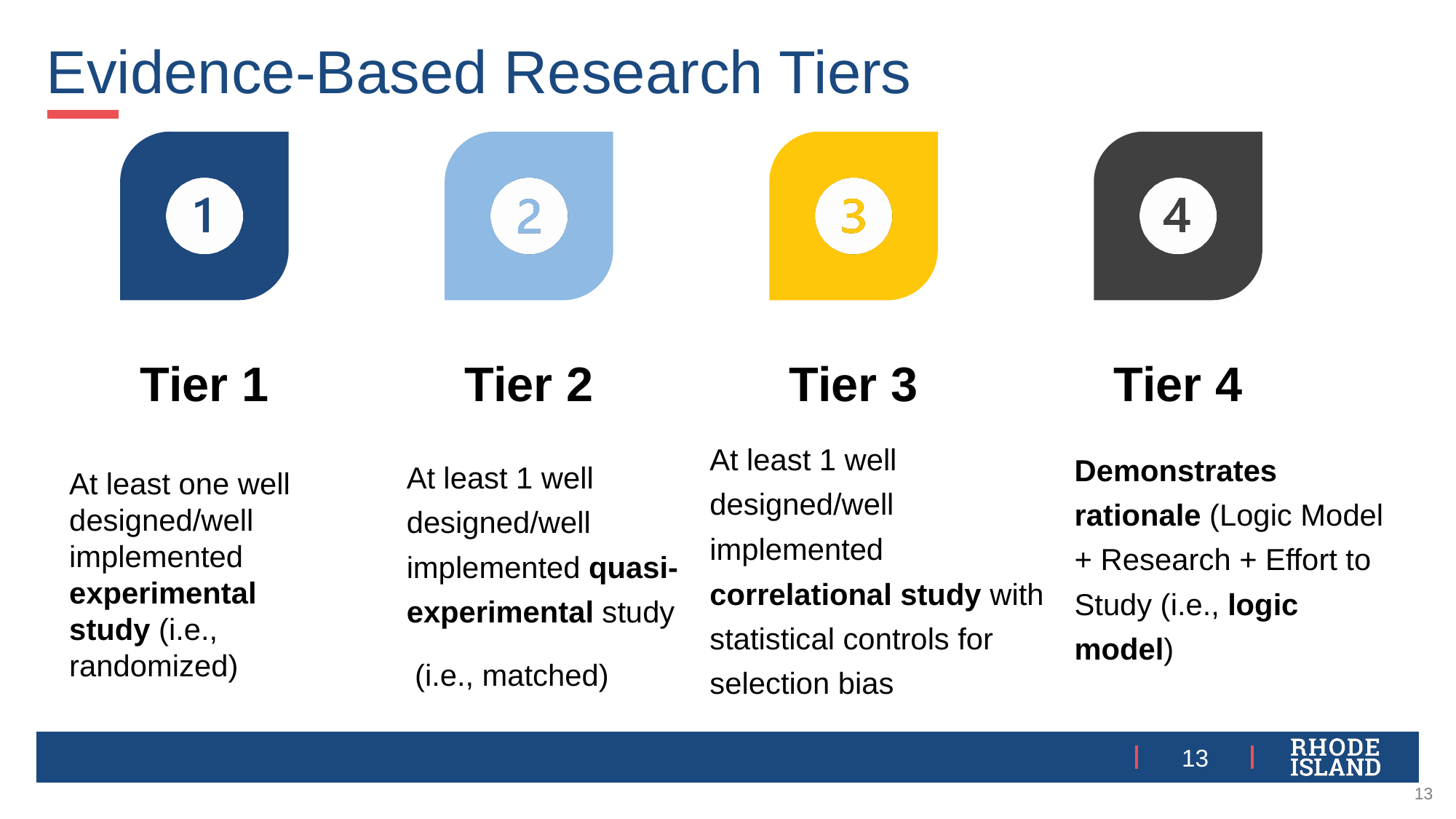

# Evidence-Based Research Tiers
Tier 1
Tier 2
Tier 3
Tier 4
At least 1 well designed/well implemented correlational study with statistical controls for selection bias

Demonstrates rationale (Logic Model + Research + Effort to Study (i.e., logic model)

At least 1 well designed/well implemented quasi-experimental study
 (i.e., matched)

At least one well designed/well implemented experimental study (i.e., randomized)
13
13